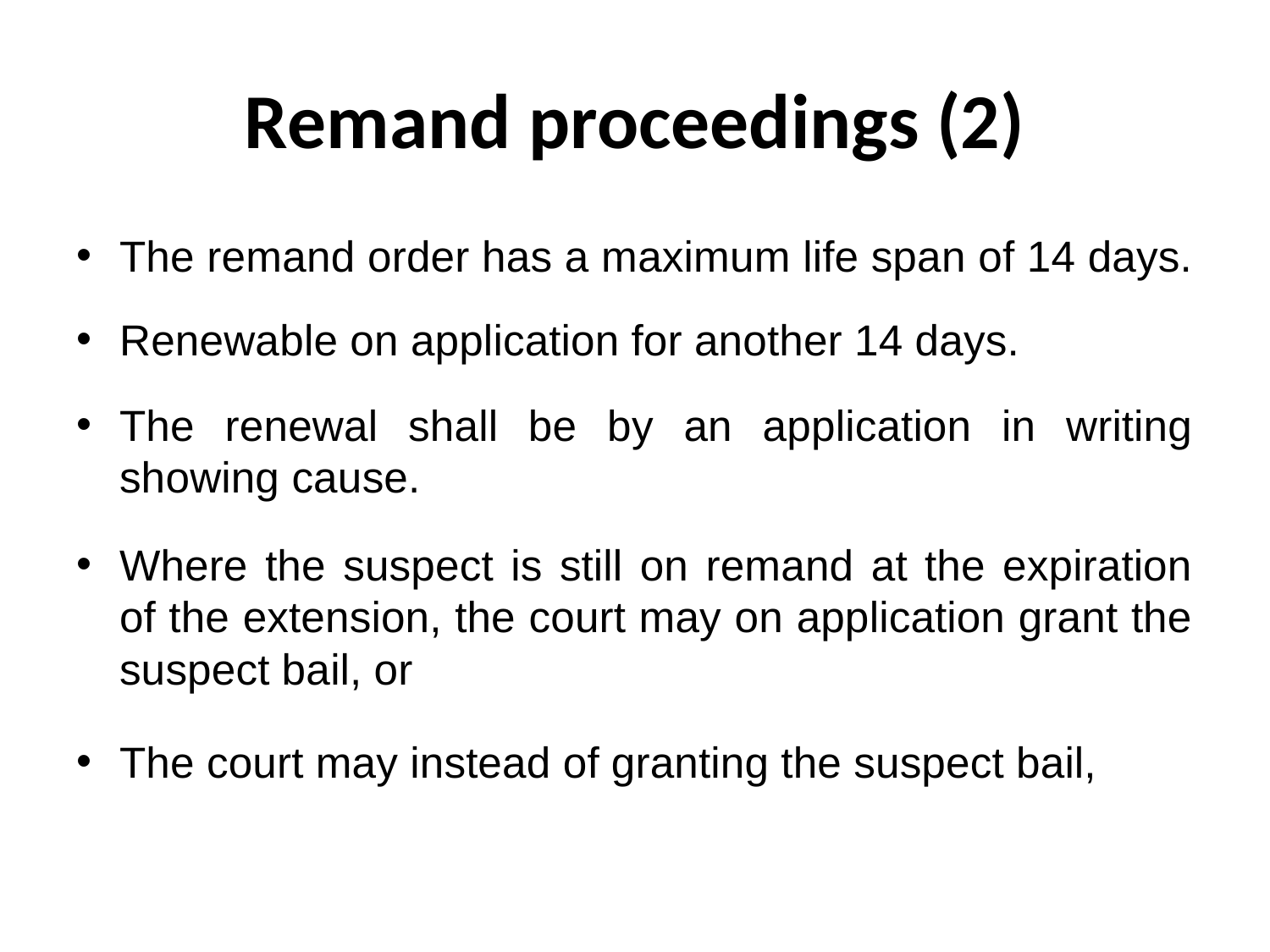

# Remand proceedings (2)
The remand order has a maximum life span of 14 days.

Renewable on application for another 14 days.

The renewal shall be by an application in writing showing cause.

Where the suspect is still on remand at the expiration of the extension, the court may on application grant the suspect bail, or

The court may instead of granting the suspect bail,